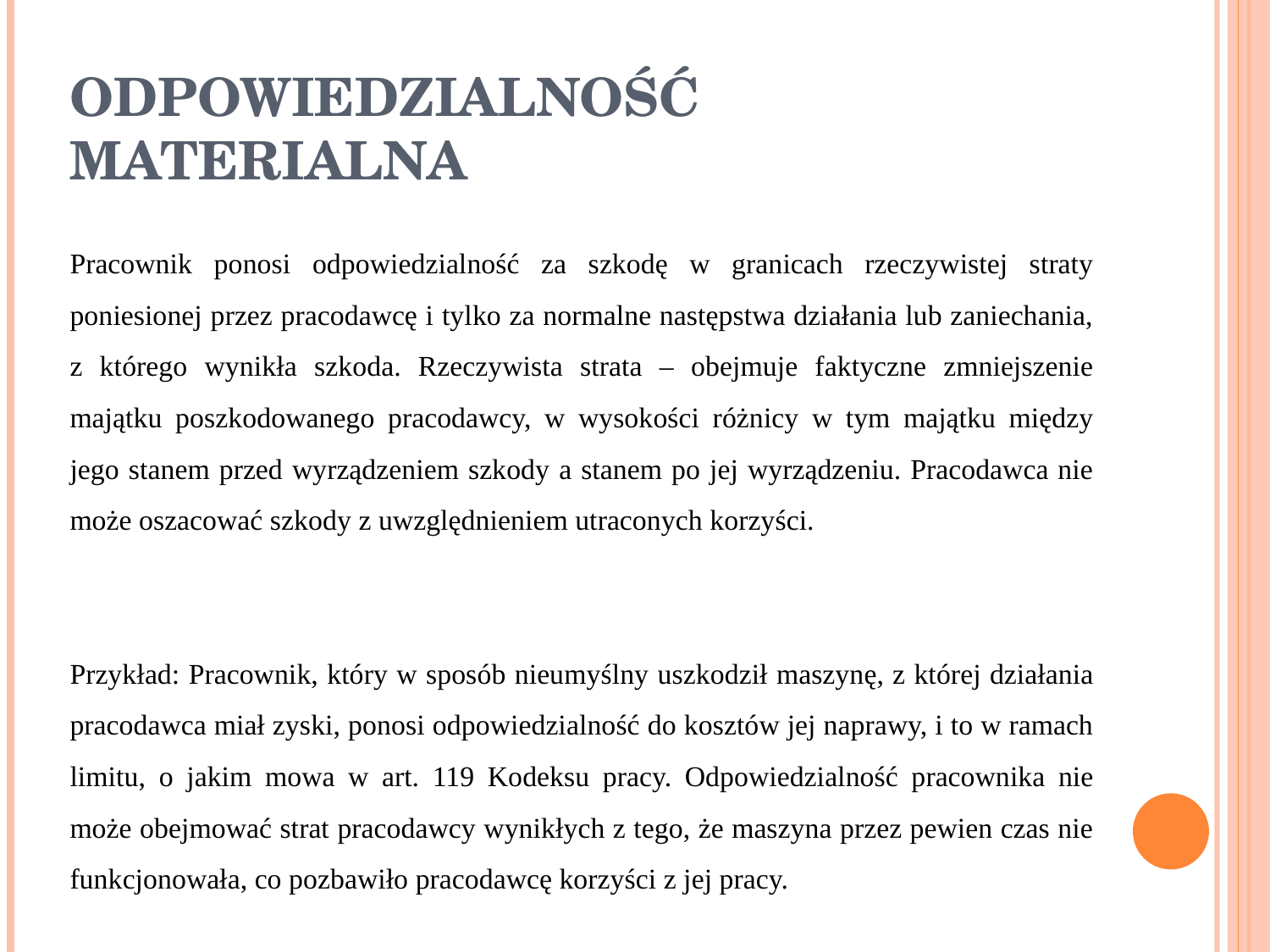

# Odpowiedzialność materialna
Pracownik ponosi odpowiedzialność za szkodę w granicach rzeczywistej straty poniesionej przez pracodawcę i tylko za normalne następstwa działania lub zaniechania, z którego wynikła szkoda. Rzeczywista strata – obejmuje faktyczne zmniejszenie majątku poszkodowanego pracodawcy, w wysokości różnicy w tym majątku między jego stanem przed wyrządzeniem szkody a stanem po jej wyrządzeniu. Pracodawca nie może oszacować szkody z uwzględnieniem utraconych korzyści.

Przykład: Pracownik, który w sposób nieumyślny uszkodził maszynę, z której działania pracodawca miał zyski, ponosi odpowiedzialność do kosztów jej naprawy, i to w ramach limitu, o jakim mowa w art. 119 Kodeksu pracy. Odpowiedzialność pracownika nie może obejmować strat pracodawcy wynikłych z tego, że maszyna przez pewien czas nie funkcjonowała, co pozbawiło pracodawcę korzyści z jej pracy.